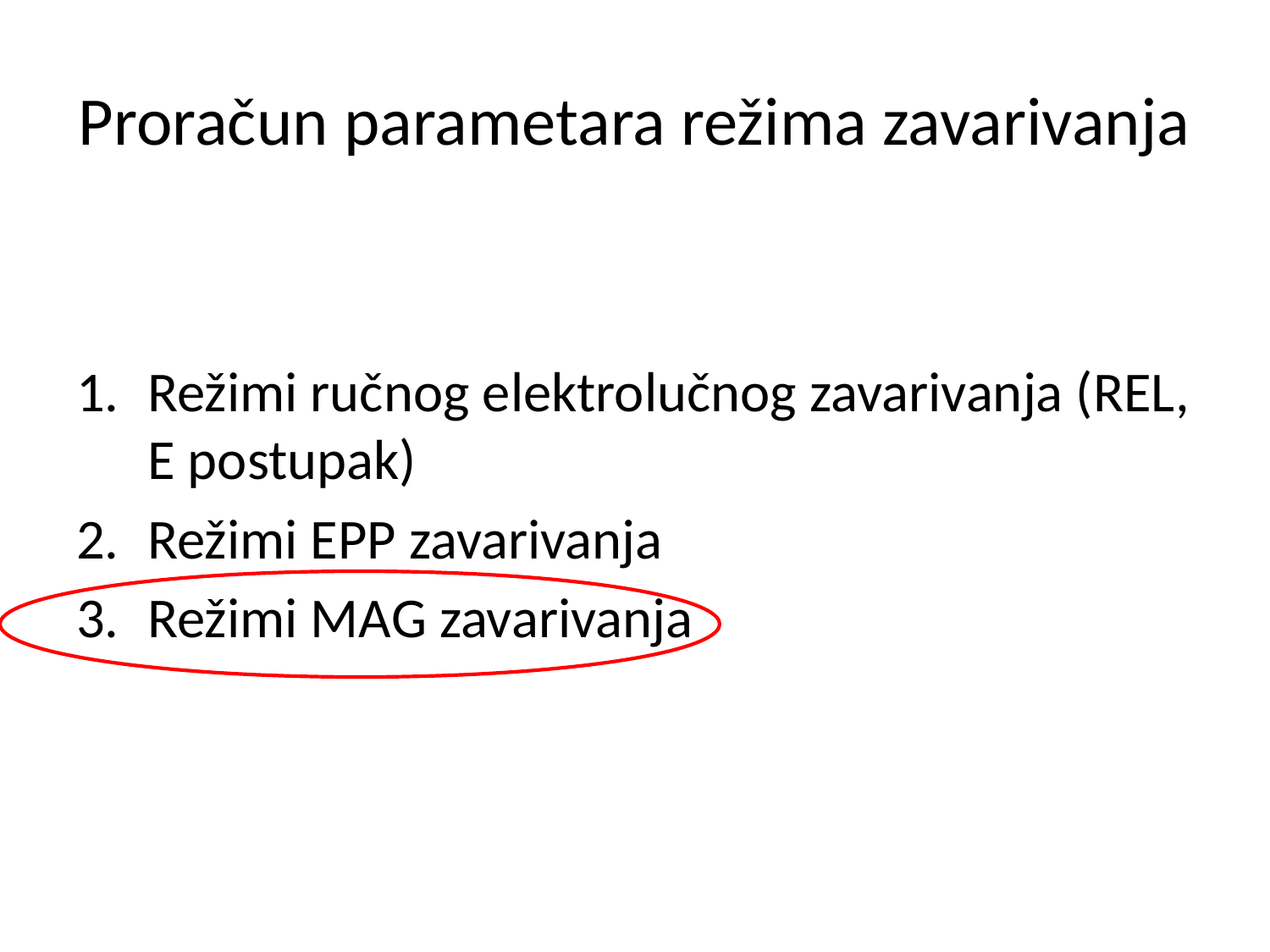

# Proračun parametara režima zavarivanja
Režimi ručnog elektrolučnog zavarivanja (REL, E postupak)
Režimi EPP zavarivanja
Režimi MAG zavarivanja